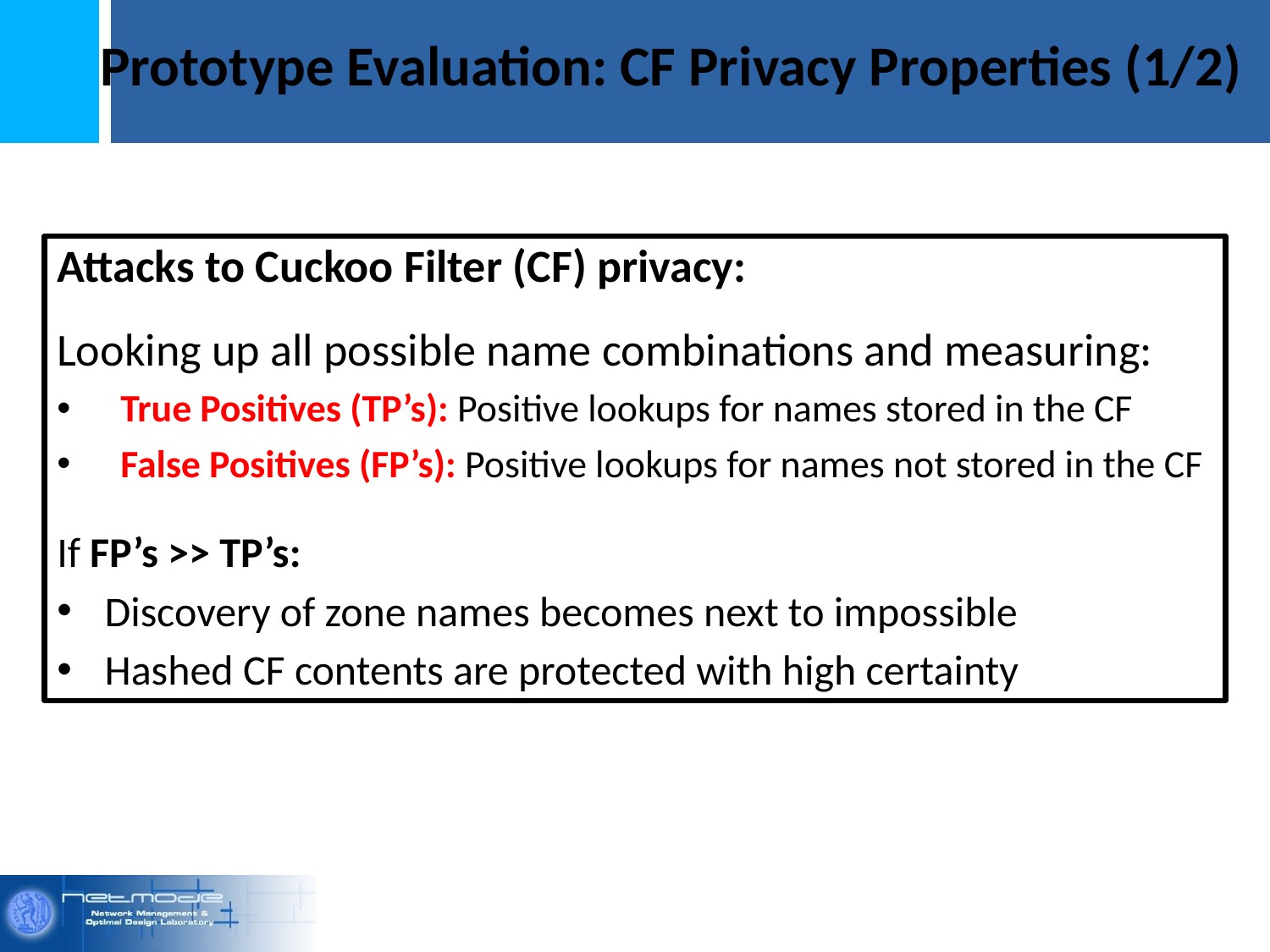

# Prototype Evaluation: CF Privacy Properties (1/2)
Attacks to Cuckoo Filter (CF) privacy:
Looking up all possible name combinations and measuring:
True Positives (TP’s): Positive lookups for names stored in the CF
False Positives (FP’s): Positive lookups for names not stored in the CF
If FP’s >> TP’s:
Discovery of zone names becomes next to impossible
Hashed CF contents are protected with high certainty